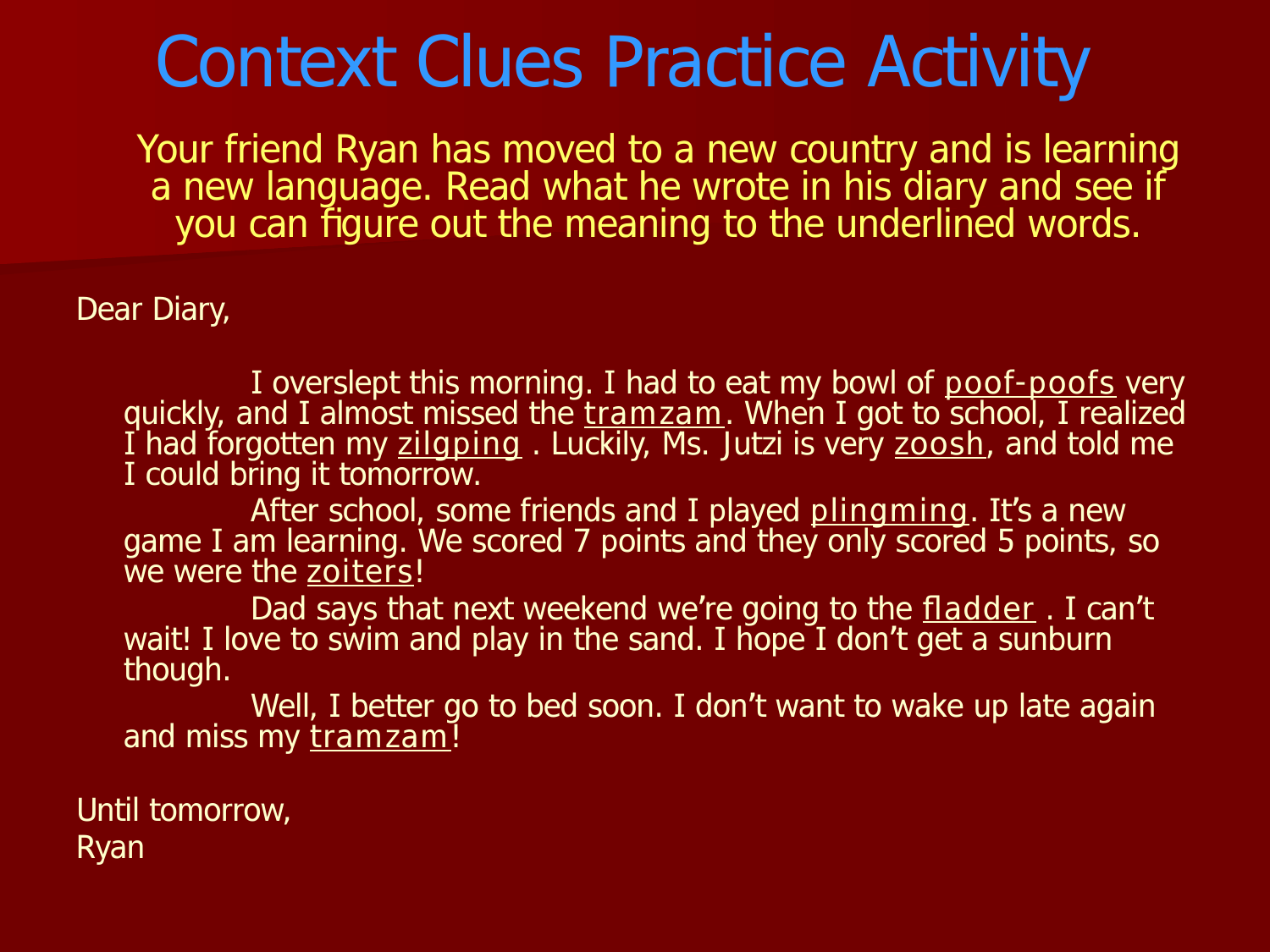

# Context Clues Practice Activity
	Your friend Ryan has moved to a new country and is learning a new language. Read what he wrote in his diary and see if you can figure out the meaning to the underlined words.

Dear Diary,

		I overslept this morning. I had to eat my bowl of poof-poofs very quickly, and I almost missed the tramzam. When I got to school, I realized I had forgotten my zilgping . Luckily, Ms. Jutzi is very zoosh, and told me I could bring it tomorrow.
		After school, some friends and I played plingming. It’s a new game I am learning. We scored 7 points and they only scored 5 points, so we were the zoiters!
		Dad says that next weekend we’re going to the fladder . I can’t wait! I love to swim and play in the sand. I hope I don’t get a sunburn though.
		Well, I better go to bed soon. I don’t want to wake up late again and miss my tramzam!

Until tomorrow,
Ryan